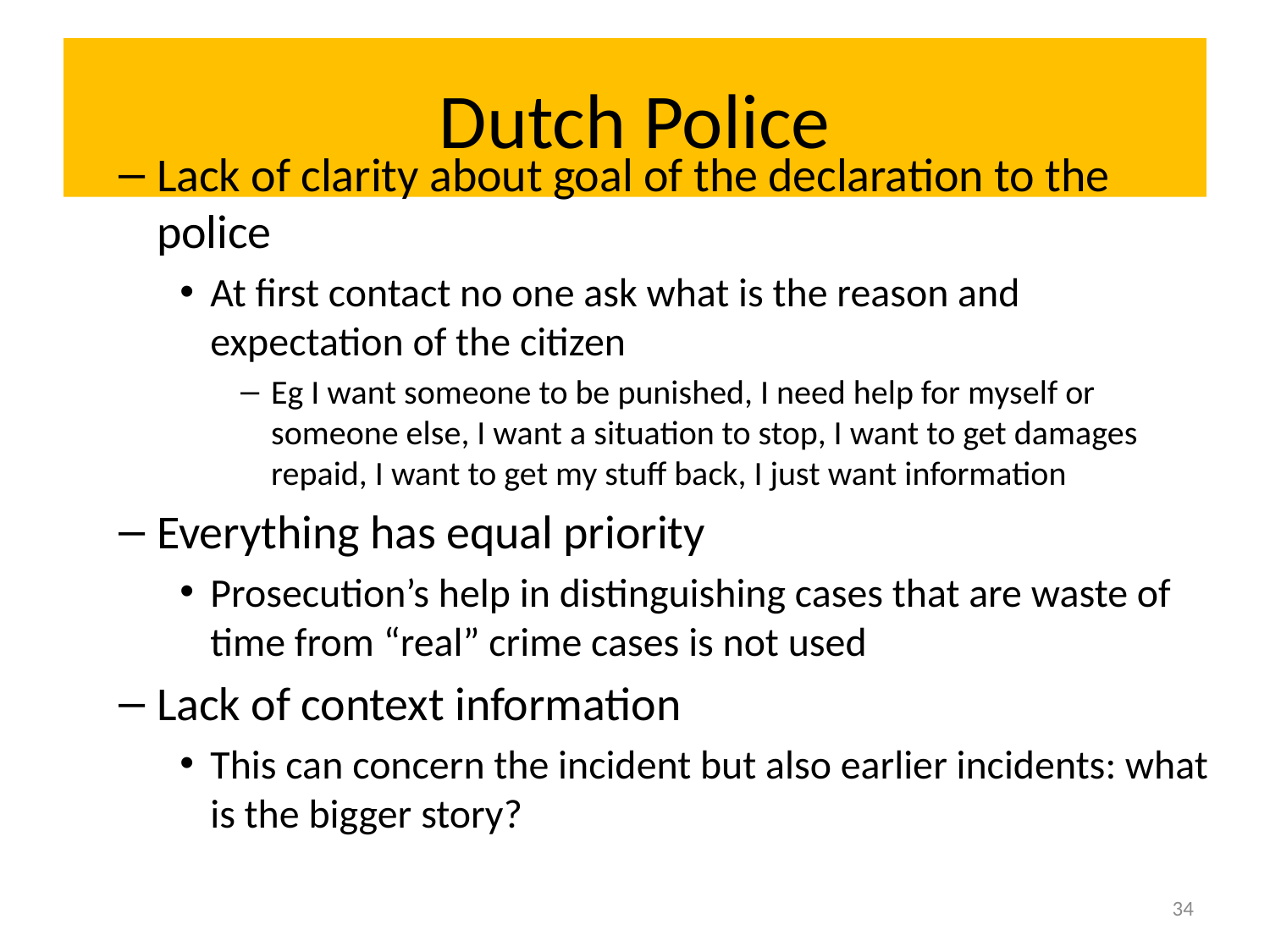

# Dutch Police
Lack of clarity about goal of the declaration to the police
At first contact no one ask what is the reason and expectation of the citizen
Eg I want someone to be punished, I need help for myself or someone else, I want a situation to stop, I want to get damages repaid, I want to get my stuff back, I just want information
Everything has equal priority
Prosecution’s help in distinguishing cases that are waste of time from “real” crime cases is not used
Lack of context information
This can concern the incident but also earlier incidents: what is the bigger story?

34